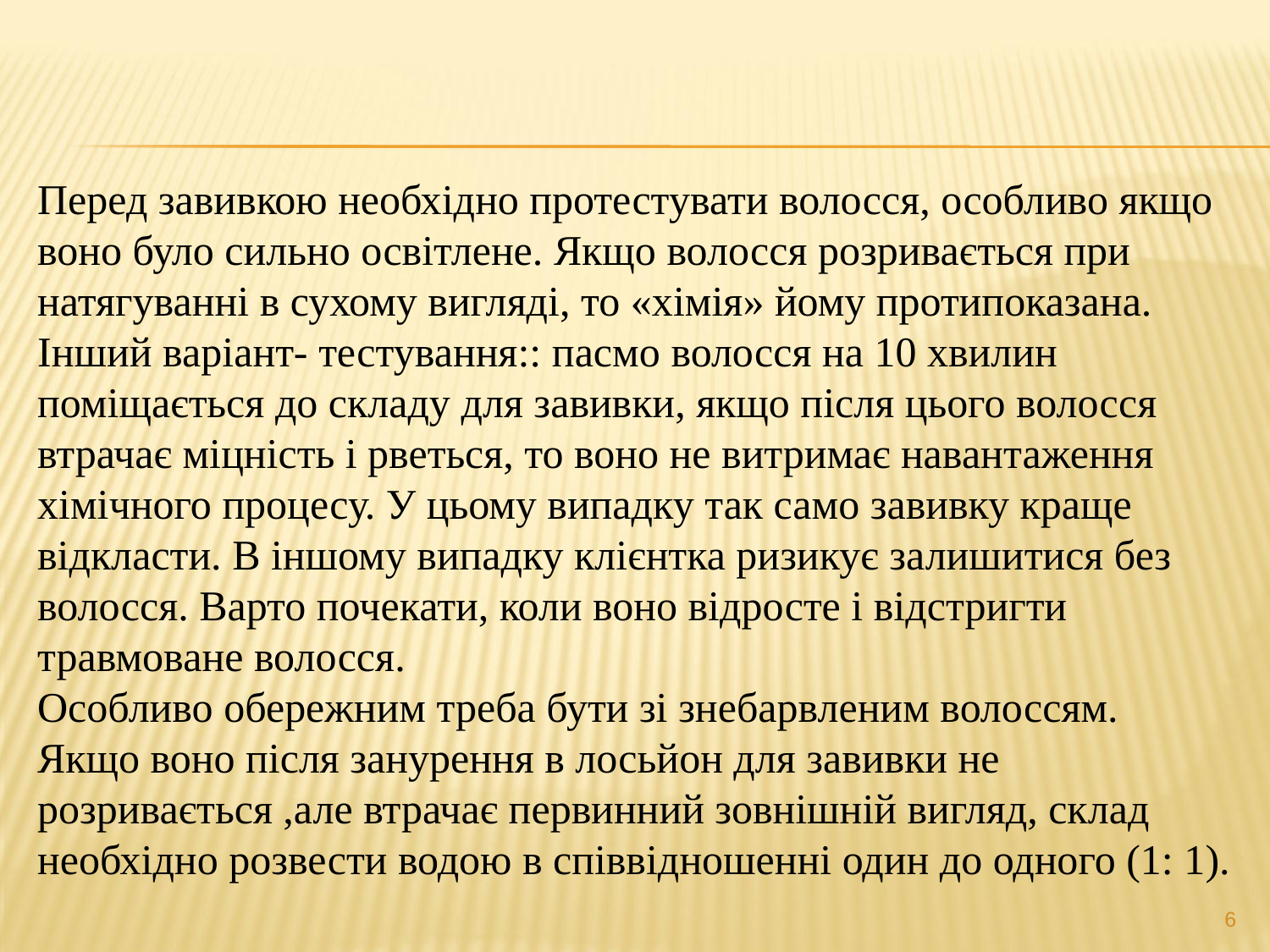

Перед завивкою необхідно протестувати волосся, особливо якщо воно було сильно освітлене. Якщо волосся розривається при натягуванні в сухому вигляді, то «хімія» йому протипоказана. Інший варіант- тестування:: пасмо волосся на 10 хвилин поміщається до складу для завивки, якщо після цього волосся втрачає міцність і рветься, то воно не витримає навантаження хімічного процесу. У цьому випадку так само завивку краще відкласти. В іншому випадку клієнтка ризикує залишитися без волосся. Варто почекати, коли воно відросте і відстригти травмоване волосся.
Особливо обережним треба бути зі знебарвленим волоссям. Якщо воно після занурення в лосьйон для завивки не розривається ,але втрачає первинний зовнішній вигляд, склад необхідно розвести водою в співвідношенні один до одного (1: 1).
6